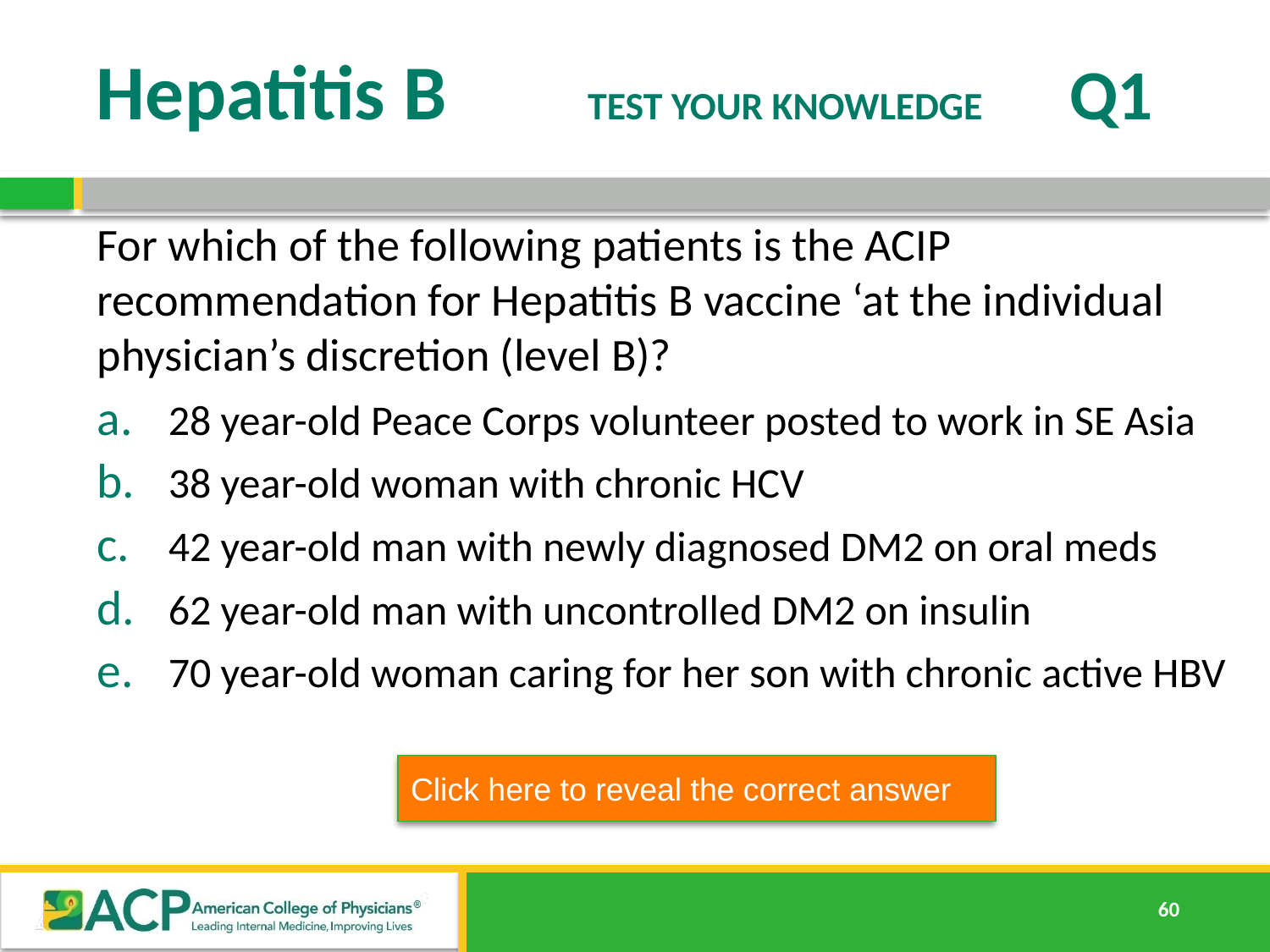

# Hepatitis B        TEST YOUR KNOWLEDGE          Q1
For which of the following patients is the ACIP recommendation for Hepatitis B vaccine ‘at the individual physician’s discretion (level B)?
28 year-old Peace Corps volunteer posted to work in SE Asia
38 year-old woman with chronic HCV
42 year-old man with newly diagnosed DM2 on oral meds
62 year-old man with uncontrolled DM2 on insulin
70 year-old woman caring for her son with chronic active HBV

Click here to reveal the correct answer
a. NO b. NO c. NO d. CORRECT e. NO